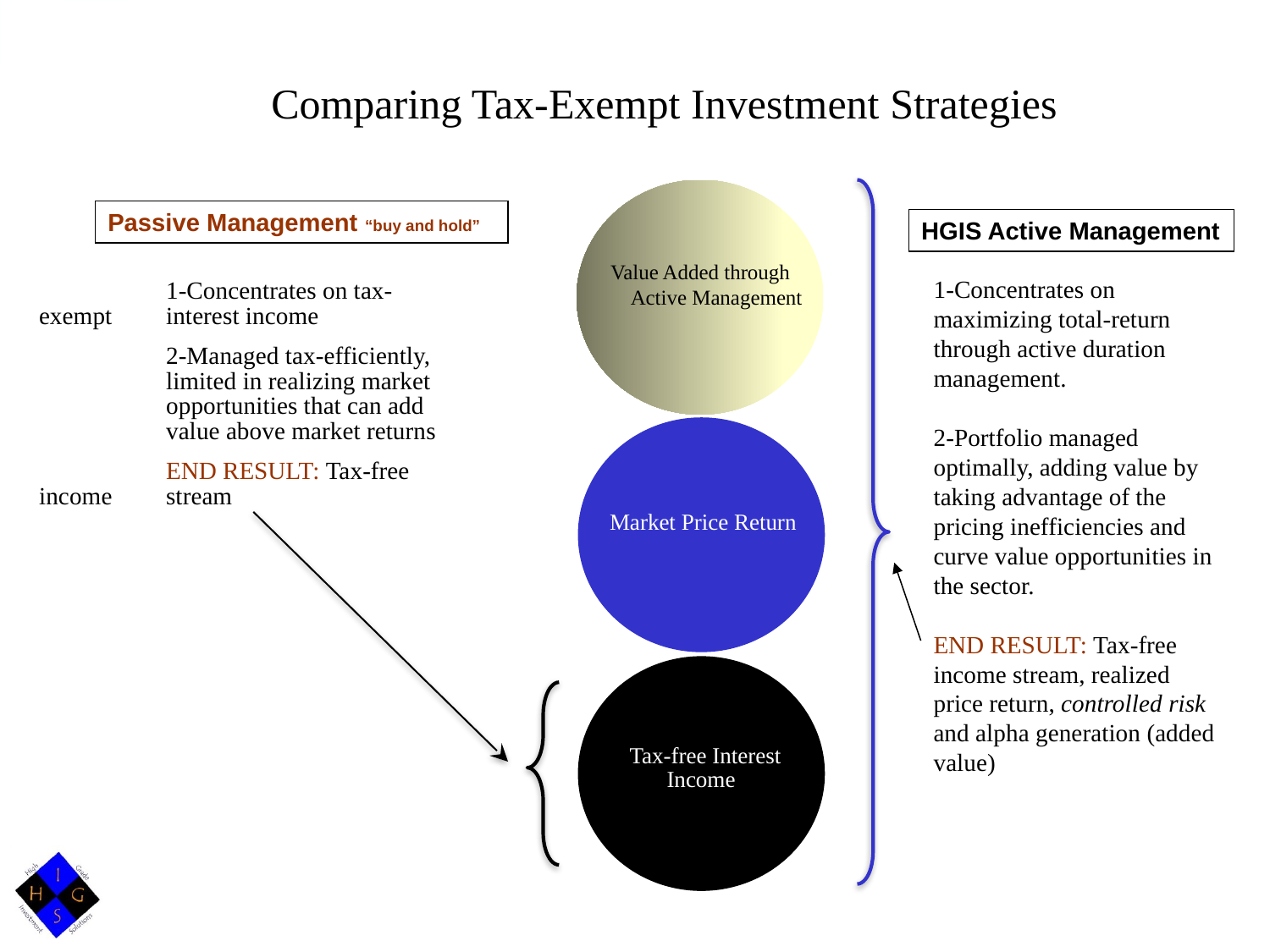

# Comparing Tax-Exempt Investment Strategies

Passive Management “buy and hold”
HGIS Active Management
Value Added through         Active Management
1-Concentrates on maximizing total-return through active duration management.

2-Portfolio managed optimally, adding value by taking advantage of the pricing inefficiencies and curve value opportunities in the sector.

END RESULT: Tax-free income stream, realized price return, controlled risk and alpha generation (added value)
		1-Concentrates on tax-exempt 	interest income
		2-Managed tax-efficiently, 	limited in realizing market 	opportunities that can add 	value above market returns
		END RESULT: Tax-free 	income 	stream
Alpha

Market Price Return

  Tax-free Interest Income